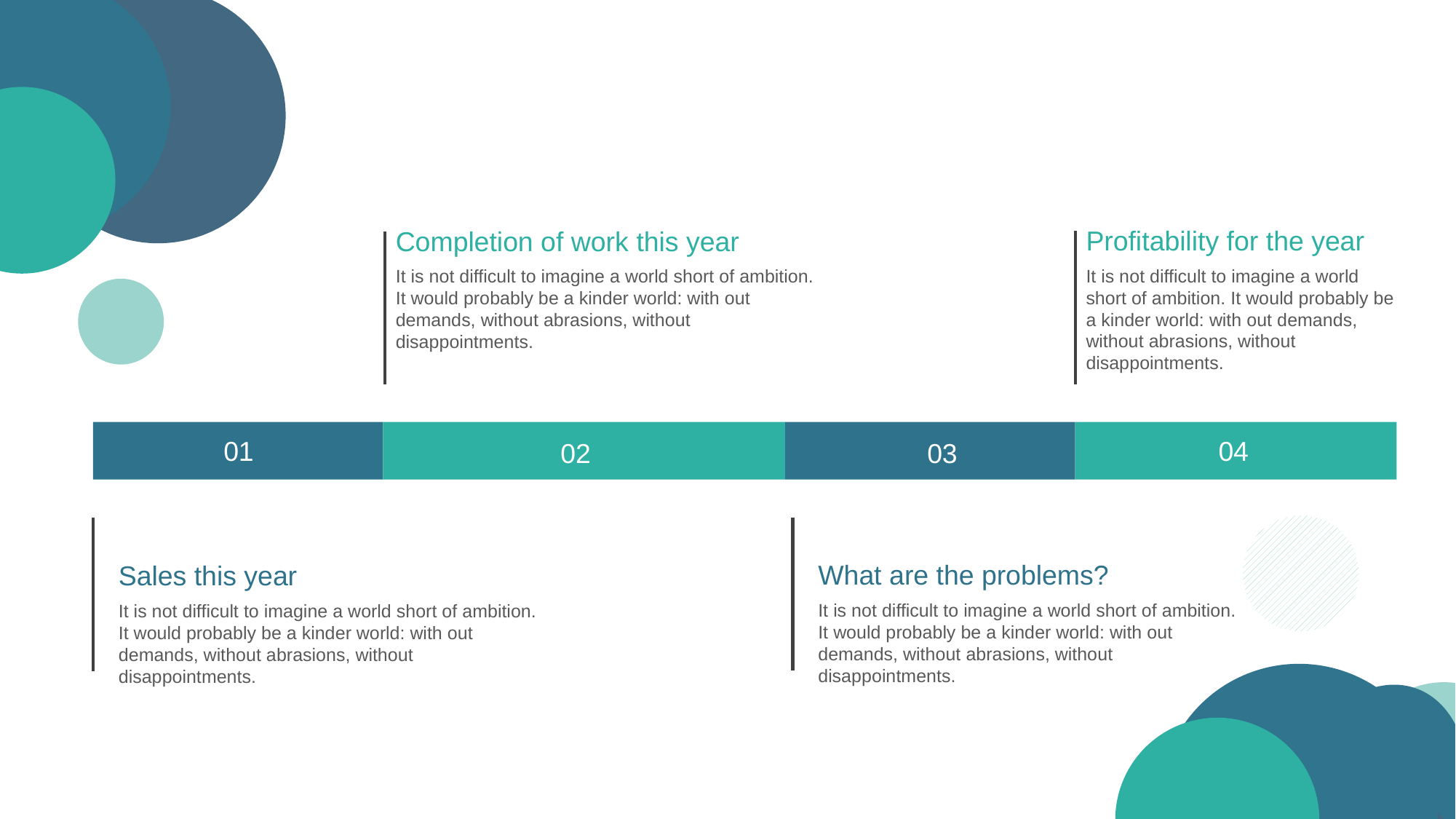

Profitability for the year
Completion of work this year
It is not difficult to imagine a world short of ambition. It would probably be a kinder world: with out demands, without abrasions, without disappointments.
It is not difficult to imagine a world short of ambition. It would probably be a kinder world: with out demands, without abrasions, without disappointments.

01

02

03

04
What are the problems?
Sales this year
It is not difficult to imagine a world short of ambition. It would probably be a kinder world: with out demands, without abrasions, without disappointments.
It is not difficult to imagine a world short of ambition. It would probably be a kinder world: with out demands, without abrasions, without disappointments.